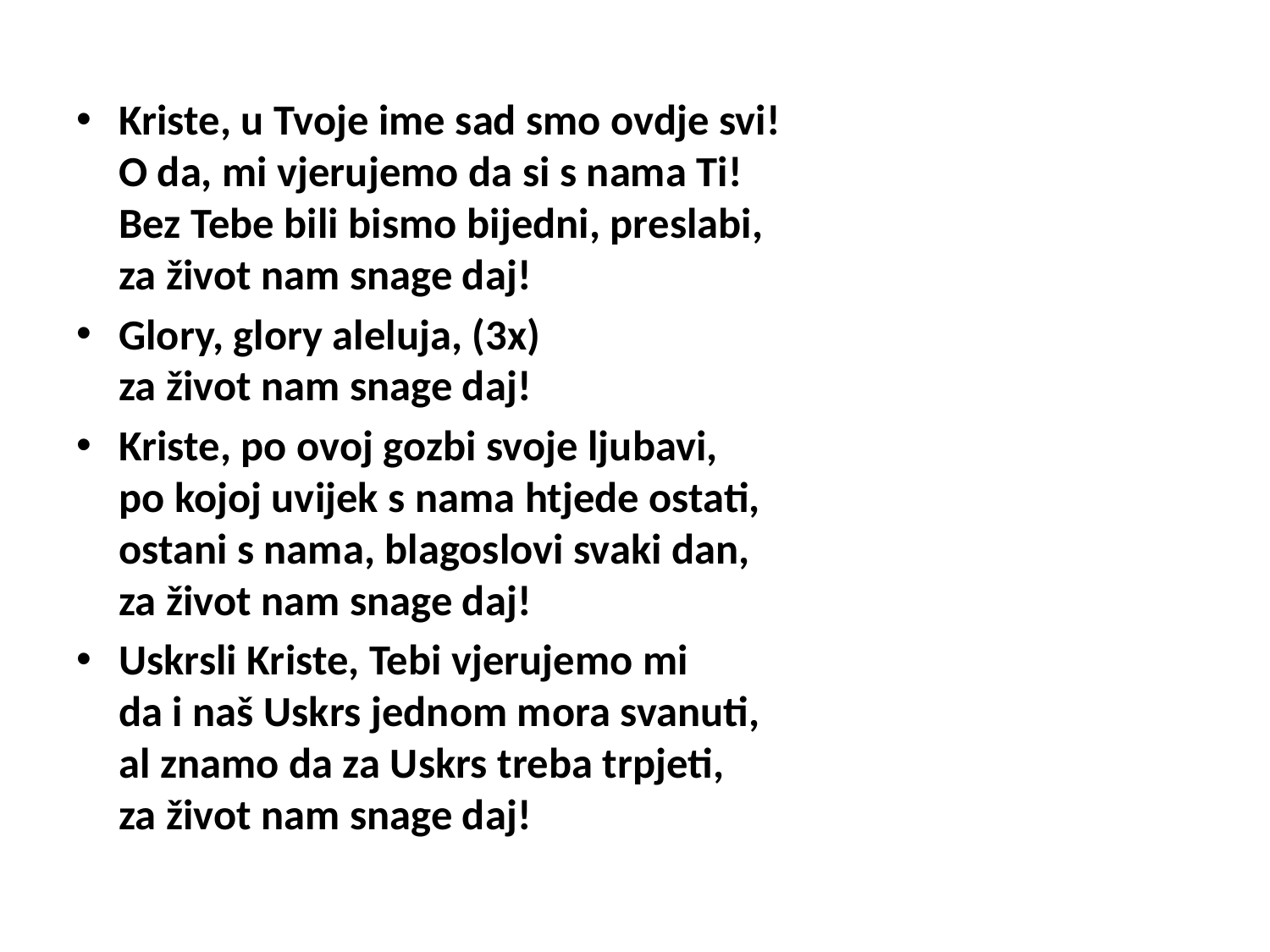

Kriste, u Tvoje ime sad smo ovdje svi!
O da, mi vjerujemo da si s nama Ti!
Bez Tebe bili bismo bijedni, preslabi,
za život nam snage daj!
Glory, glory aleluja, (3x)
za život nam snage daj!
Kriste, po ovoj gozbi svoje ljubavi,
po kojoj uvijek s nama htjede ostati,
ostani s nama, blagoslovi svaki dan,
za život nam snage daj!
Uskrsli Kriste, Tebi vjerujemo mi
da i naš Uskrs jednom mora svanuti,
al znamo da za Uskrs treba trpjeti,
za život nam snage daj!